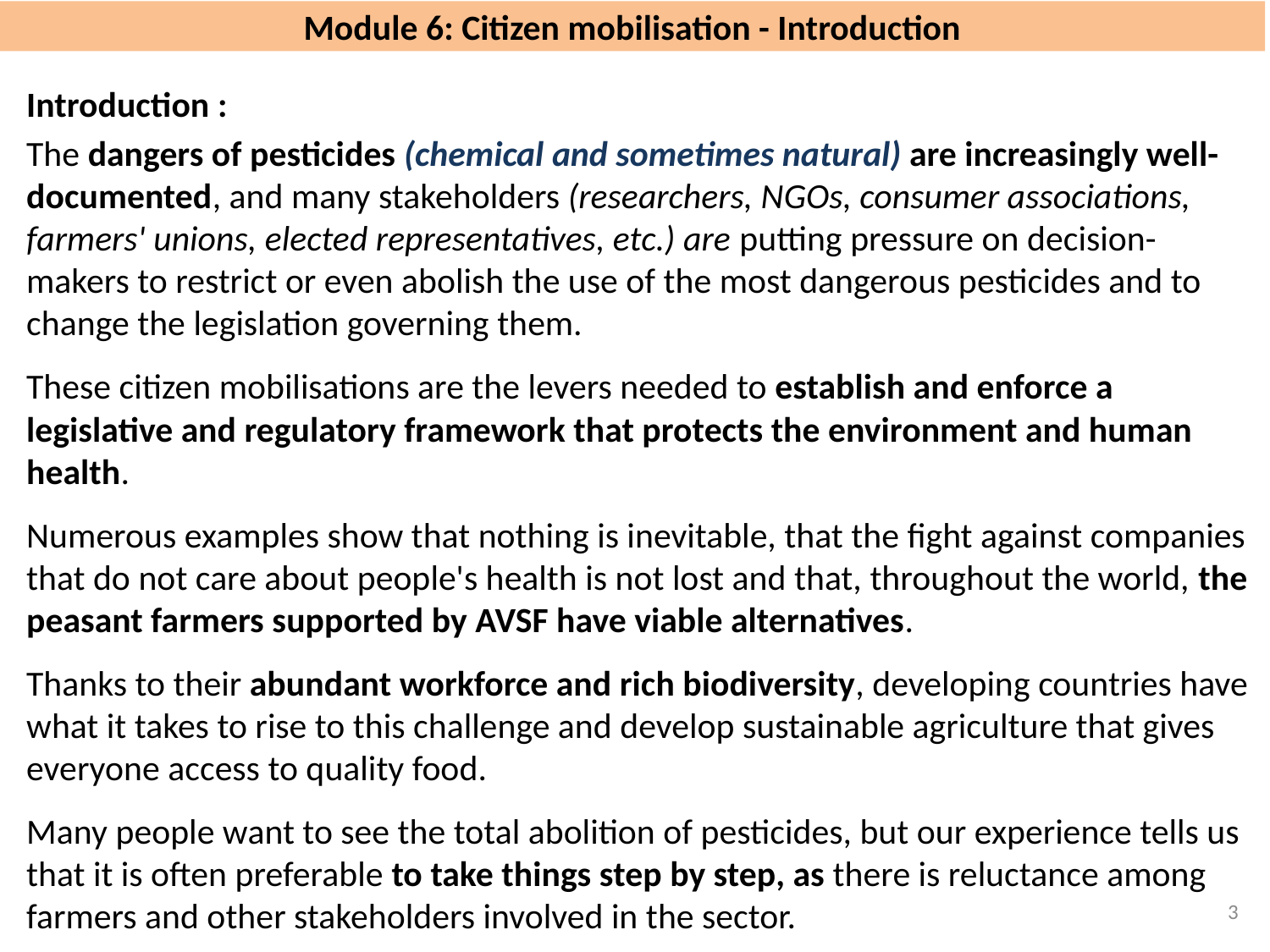

# Module 6: Citizen mobilisation - Introduction
Introduction :
The dangers of pesticides (chemical and sometimes natural) are increasingly well-documented, and many stakeholders (researchers, NGOs, consumer associations, farmers' unions, elected representatives, etc.) are putting pressure on decision-makers to restrict or even abolish the use of the most dangerous pesticides and to change the legislation governing them.
These citizen mobilisations are the levers needed to establish and enforce a legislative and regulatory framework that protects the environment and human health.
Numerous examples show that nothing is inevitable, that the fight against companies that do not care about people's health is not lost and that, throughout the world, the peasant farmers supported by AVSF have viable alternatives.
Thanks to their abundant workforce and rich biodiversity, developing countries have what it takes to rise to this challenge and develop sustainable agriculture that gives everyone access to quality food.
Many people want to see the total abolition of pesticides, but our experience tells us that it is often preferable to take things step by step, as there is reluctance among farmers and other stakeholders involved in the sector.
3